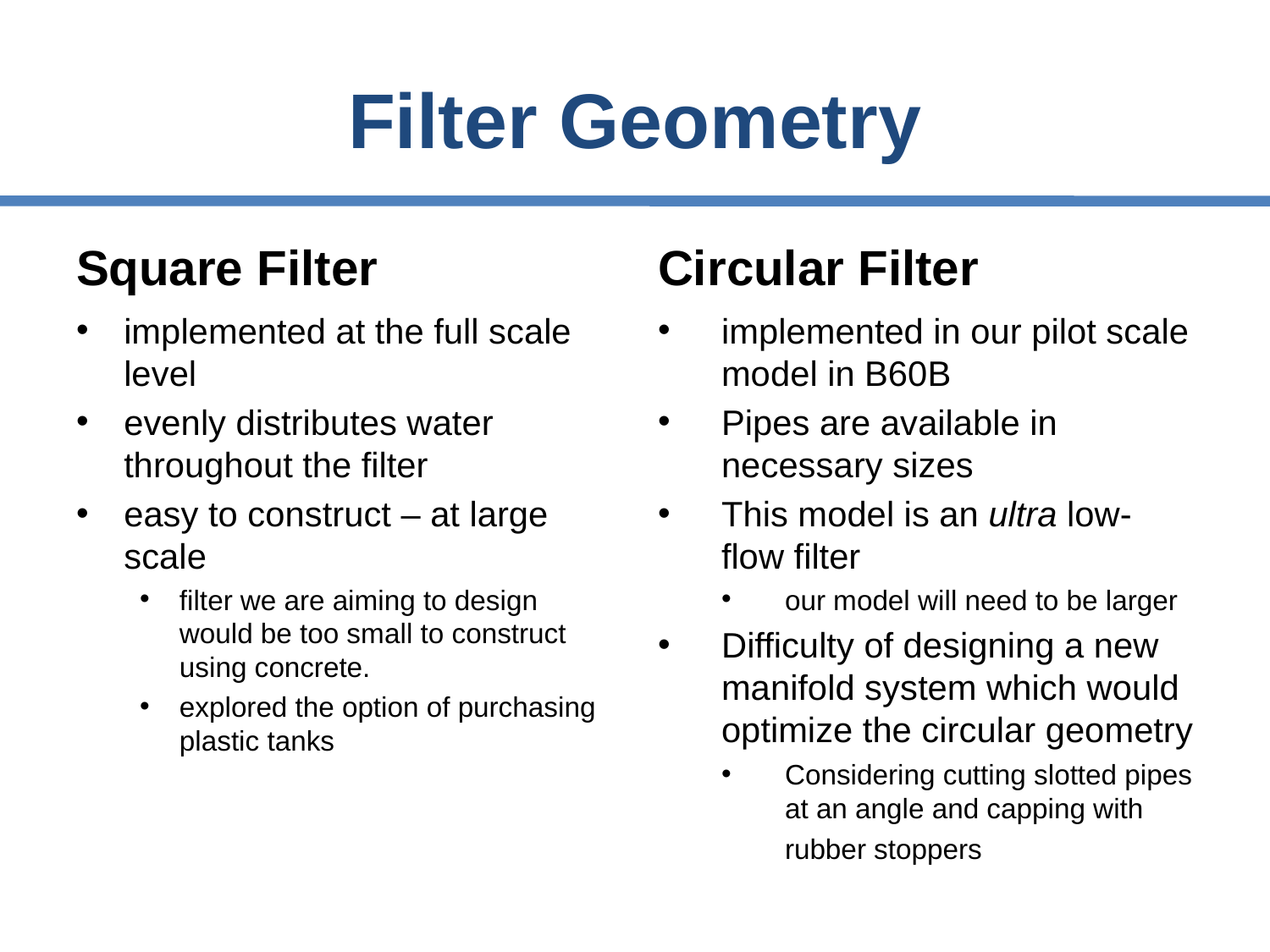

# Filter Geometry
Square Filter
Circular Filter
implemented at the full scale level
evenly distributes water throughout the filter
easy to construct – at large scale
filter we are aiming to design would be too small to construct using concrete.
explored the option of purchasing plastic tanks

implemented in our pilot scale model in B60B
Pipes are available in necessary sizes
This model is an ultra low-flow filter
our model will need to be larger
Difficulty of designing a new manifold system which would optimize the circular geometry
Considering cutting slotted pipes at an angle and capping with rubber stoppers